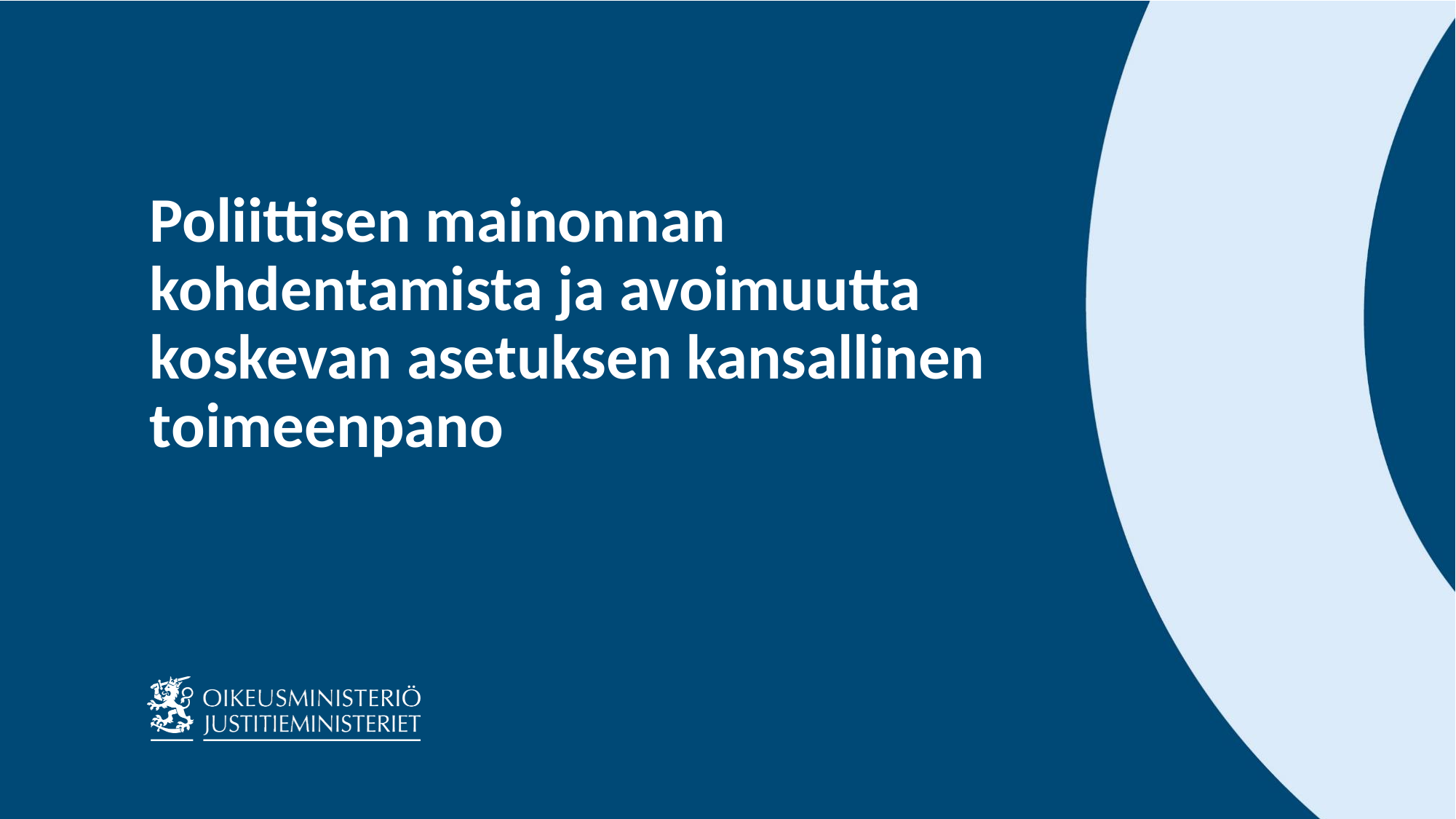

# Poliittisen mainonnan kohdentamista ja avoimuutta koskevan asetuksen kansallinen toimeenpano